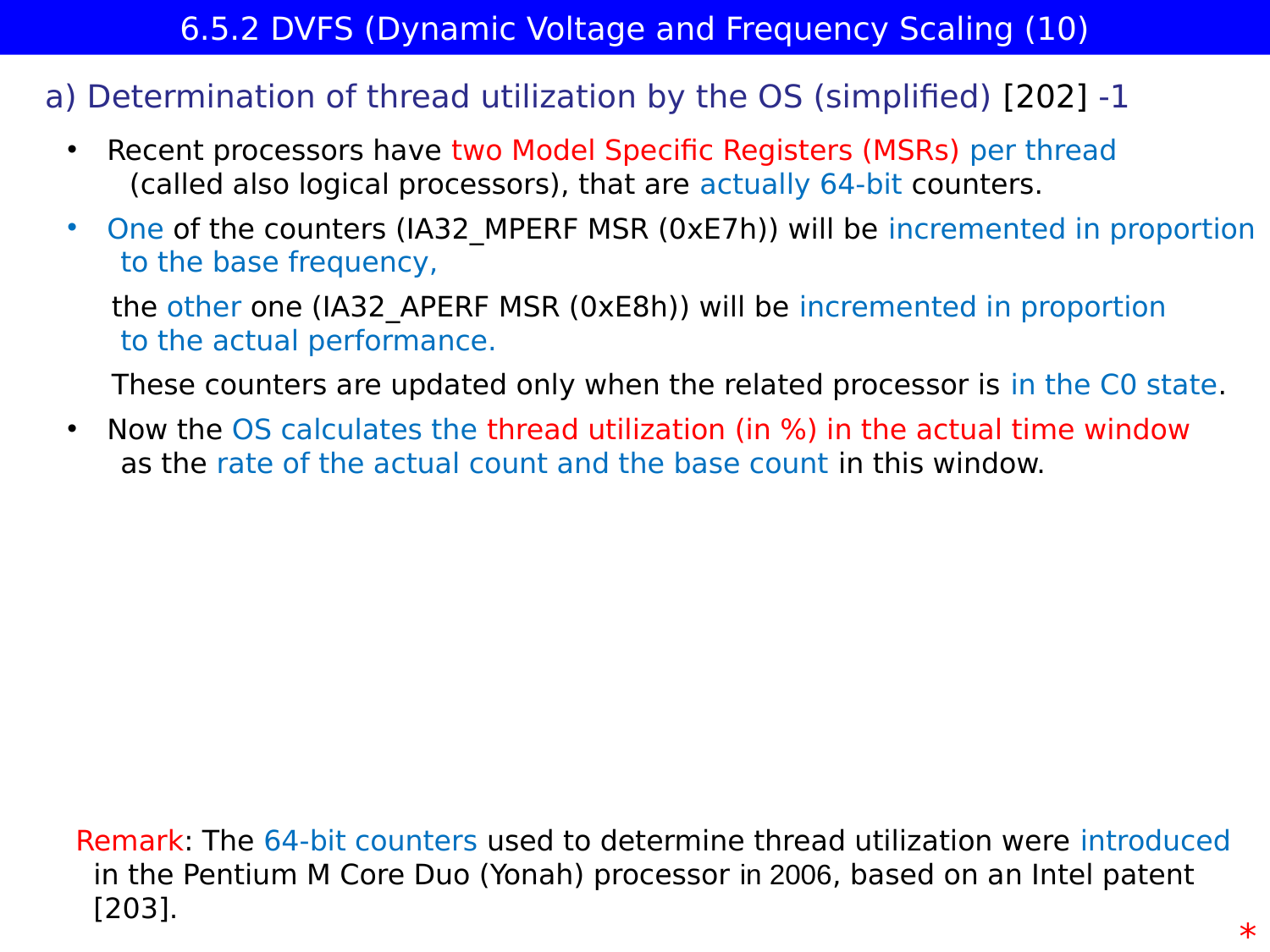

# 6.5.2 DVFS (Dynamic Voltage and Frequency Scaling (10)
a) Determination of thread utilization by the OS (simplified) [202] -1
Recent processors have two Model Specific Registers (MSRs) per thread
       (called also logical processors), that are actually 64-bit counters.
One of the counters (IA32_MPERF MSR (0xE7h)) will be incremented in proportion
      to the base frequency,
     the other one (IA32_APERF MSR (0xE8h)) will be incremented in proportion
      to the actual performance.
     These counters are updated only when the related processor is in the C0 state.
Now the OS calculates the thread utilization (in %) in the actual time window
      as the rate of the actual count and the base count in this window.
Remark: The 64-bit counters used to determine thread utilization were introduced
  in the Pentium M Core Duo (Yonah) processor in 2006, based on an Intel patent
  [203].
*